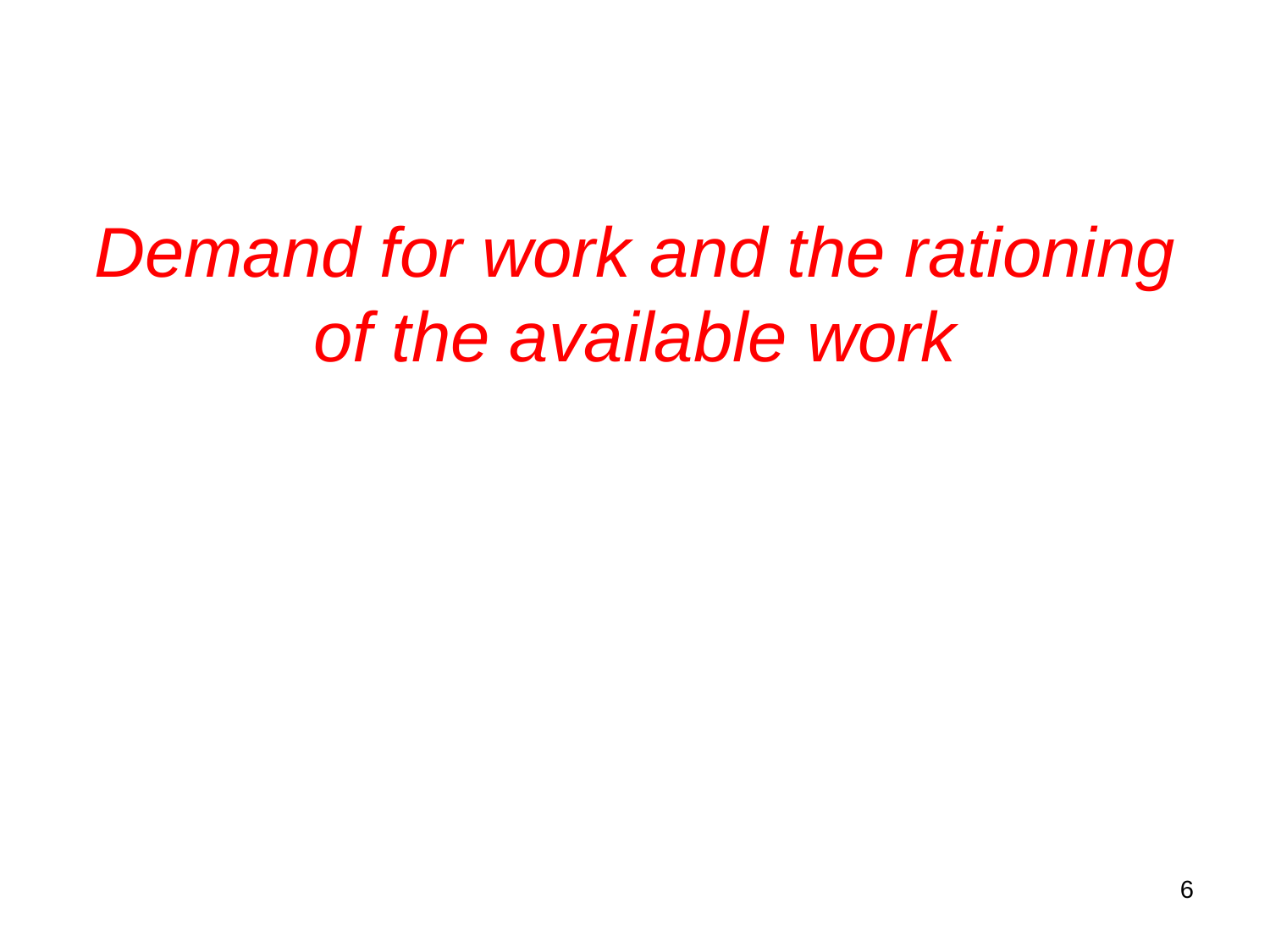

# Demand for work and the rationing of the available work
6